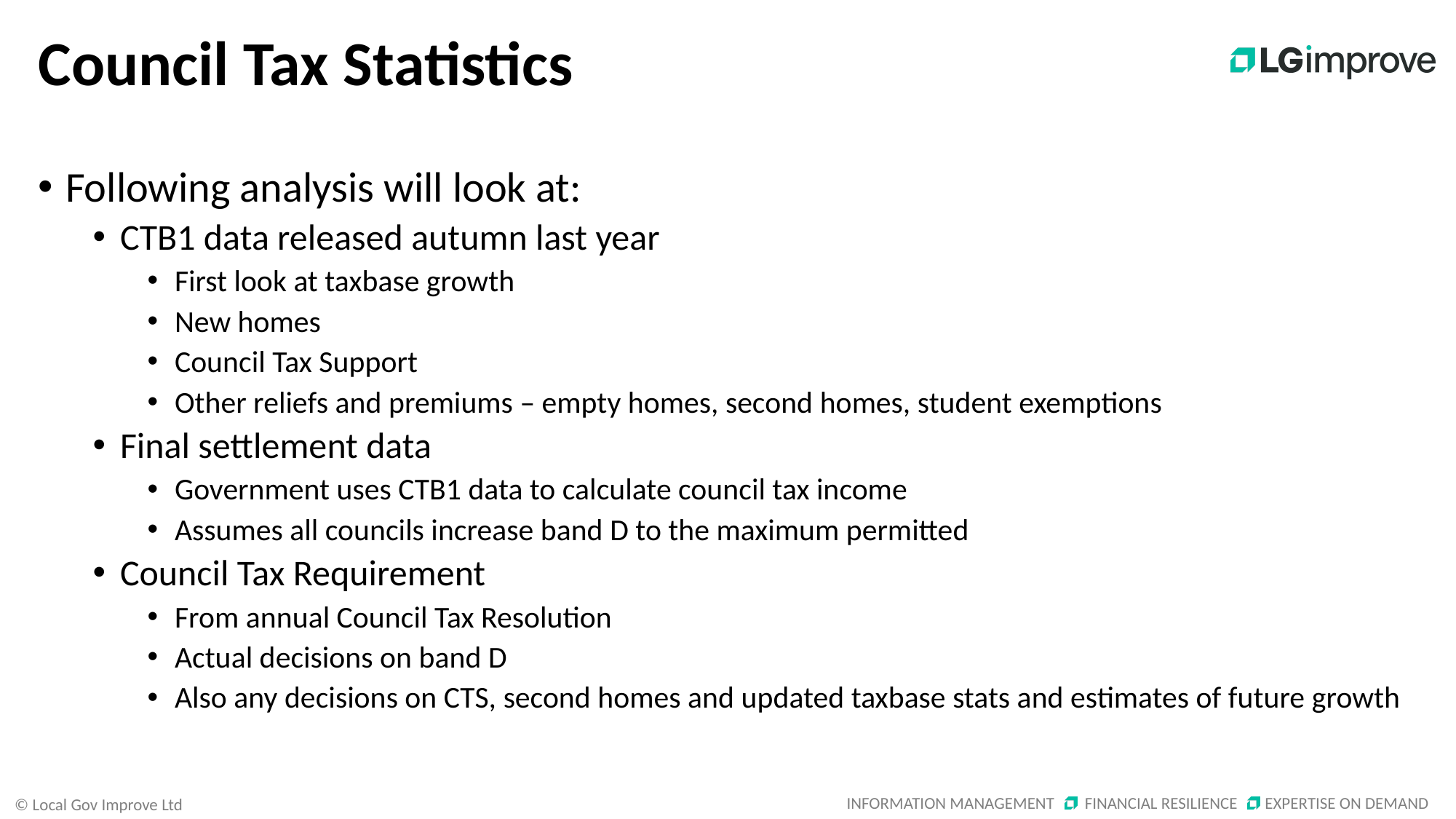

# Council Tax Statistics

Following analysis will look at:
CTB1 data released autumn last year
First look at taxbase growth
New homes
Council Tax Support
Other reliefs and premiums – empty homes, second homes, student exemptions
Final settlement data
Government uses CTB1 data to calculate council tax income
Assumes all councils increase band D to the maximum permitted
Council Tax Requirement
From annual Council Tax Resolution
Actual decisions on band D
Also any decisions on CTS, second homes and updated taxbase stats and estimates of future growth